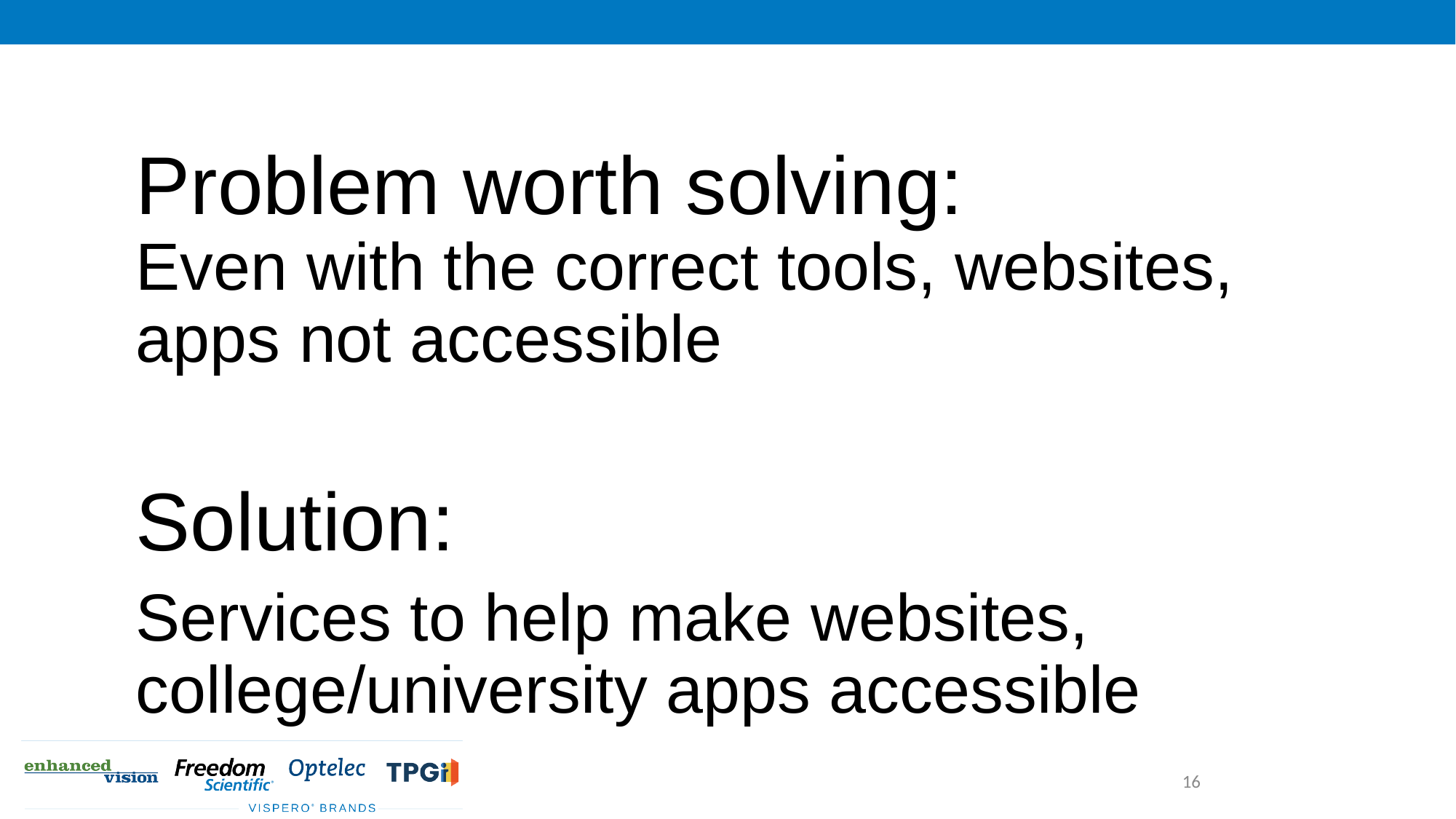

Problem worth solving:
Even with the correct tools, websites, apps not accessible
Solution:
Services to help make websites, college/university apps accessible
16